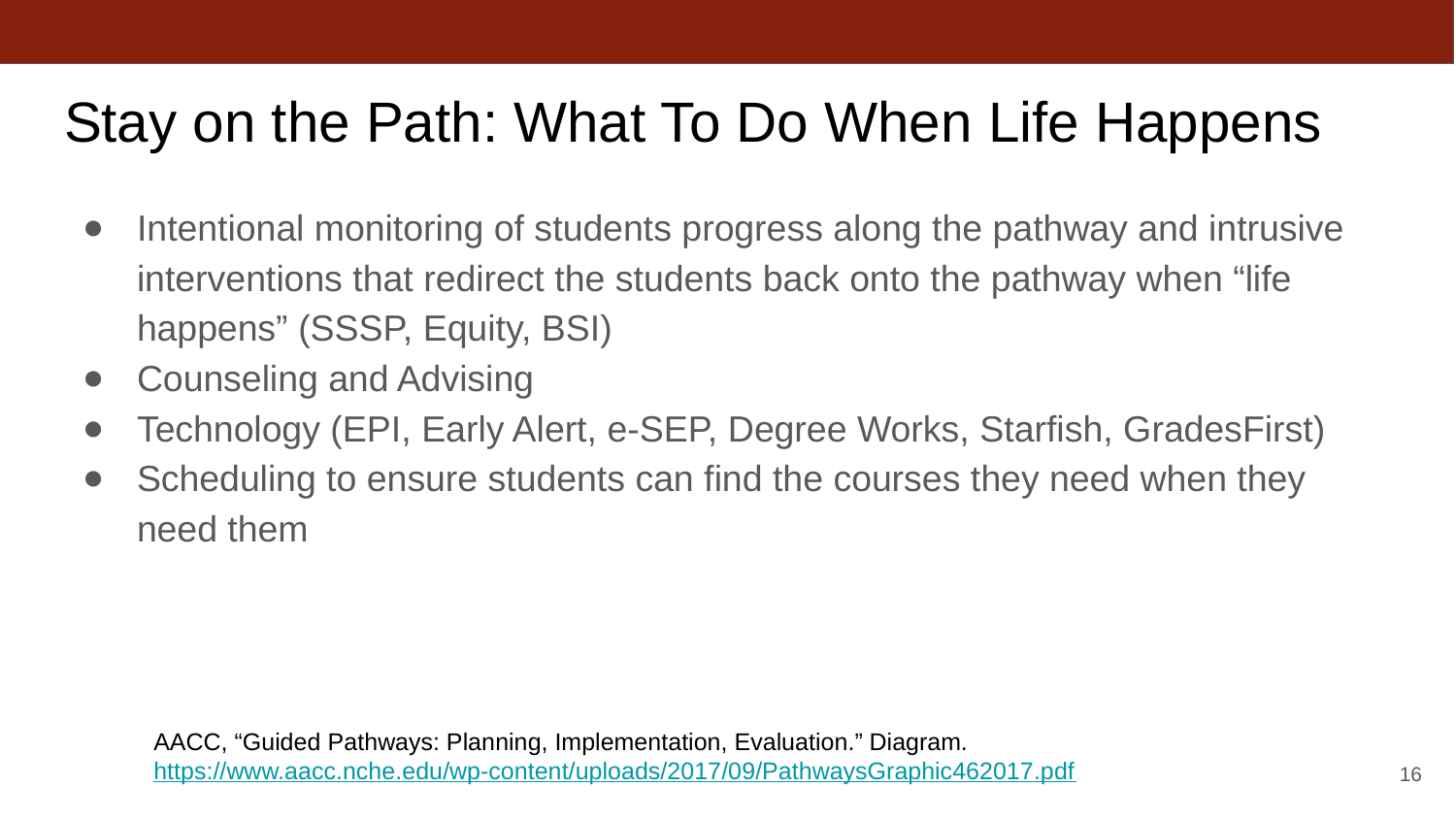

# Stay on the Path: What To Do When Life Happens
Intentional monitoring of students progress along the pathway and intrusive interventions that redirect the students back onto the pathway when “life happens” (SSSP, Equity, BSI)
Counseling and Advising
Technology (EPI, Early Alert, e-SEP, Degree Works, Starfish, GradesFirst)
Scheduling to ensure students can find the courses they need when they need them
AACC, “Guided Pathways: Planning, Implementation, Evaluation.” Diagram. https://www.aacc.nche.edu/wp-content/uploads/2017/09/PathwaysGraphic462017.pdf
16